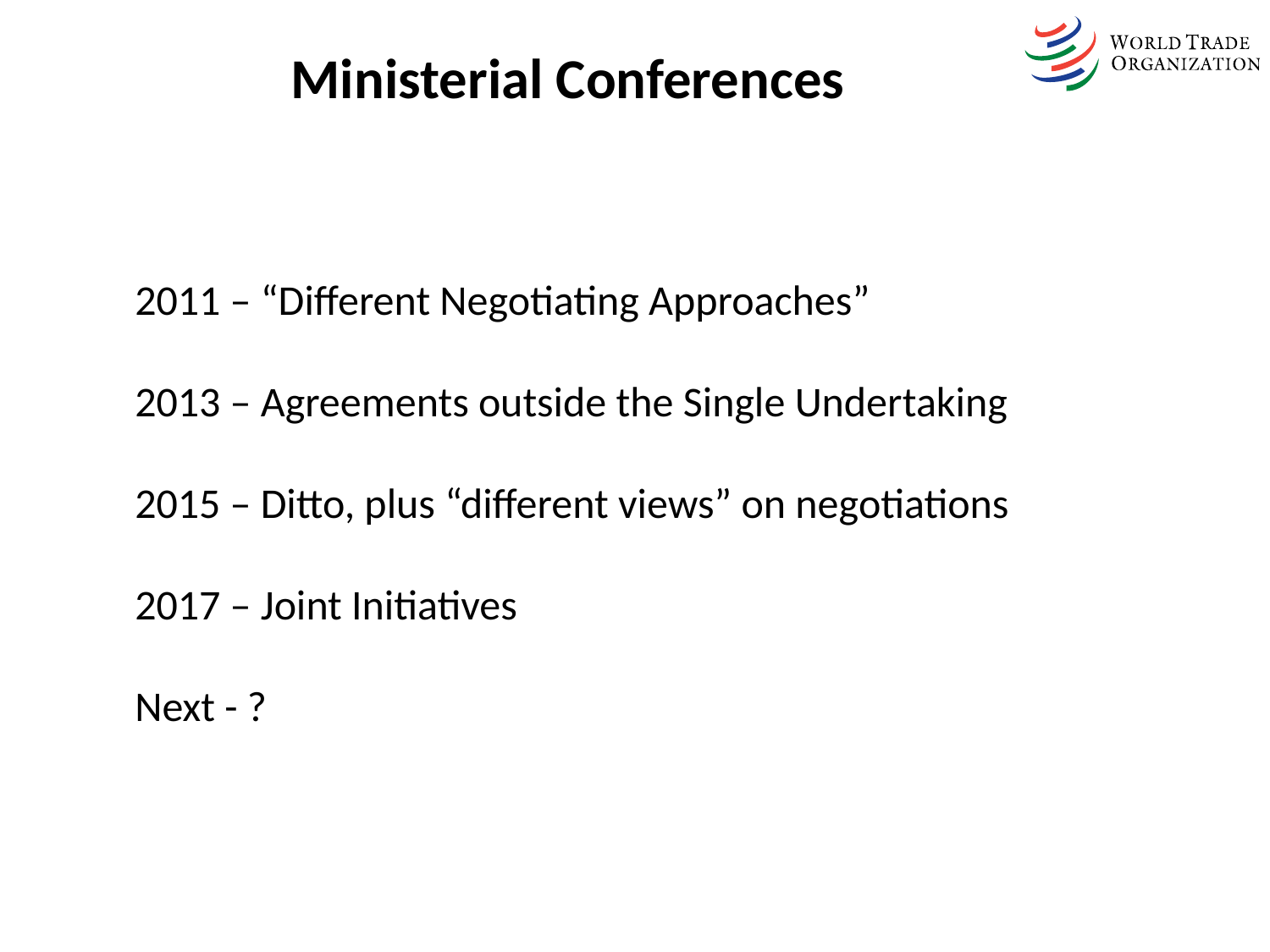

Ministerial Conferences

2011 – “Different Negotiating Approaches”

2013 – Agreements outside the Single Undertaking

2015 – Ditto, plus “different views” on negotiations

2017 – Joint Initiatives

Next - ?